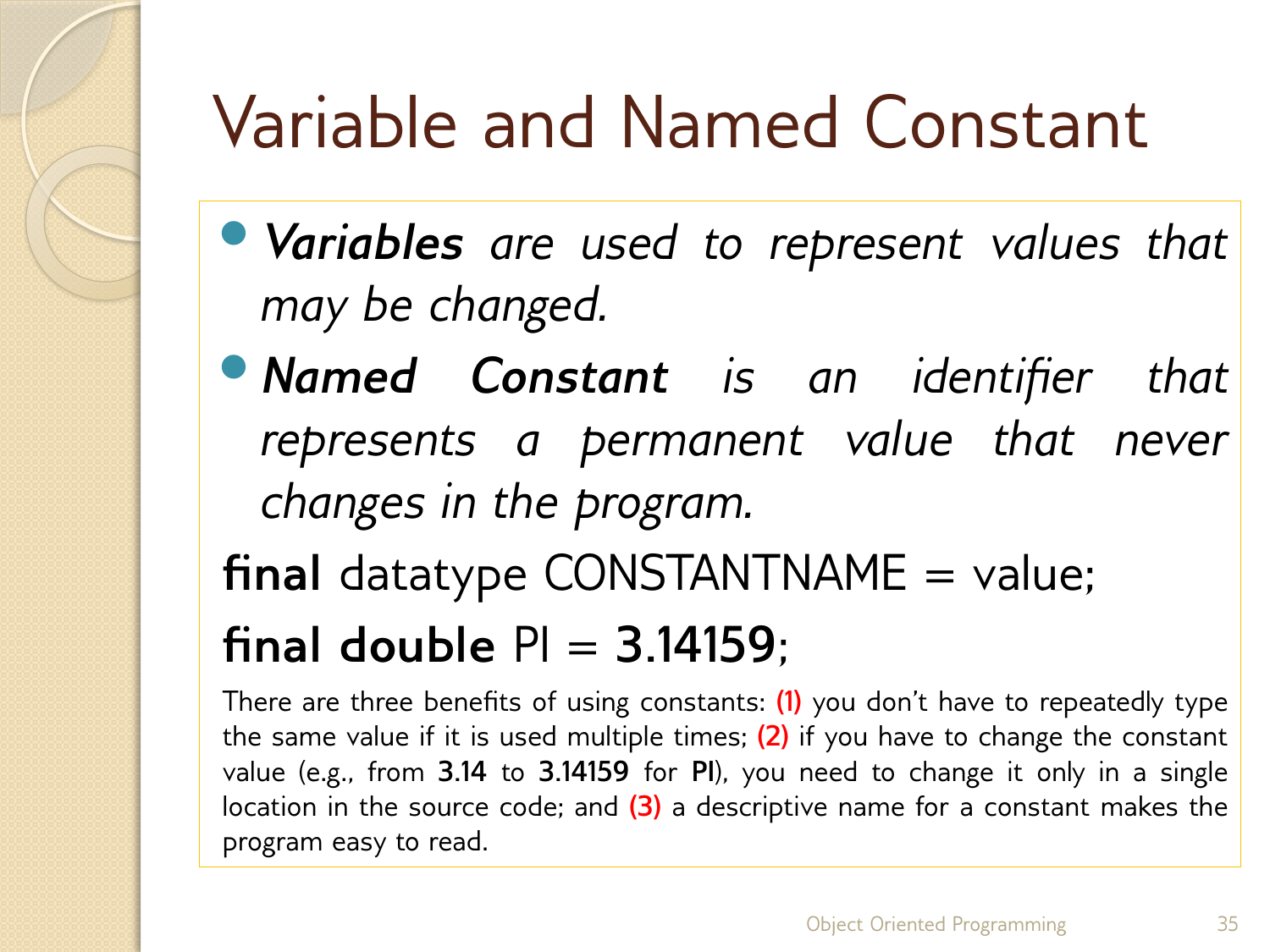

# Variable and Named Constant
Variables are used to represent values that may be changed.
Named Constant is an identifier that represents a permanent value that never changes in the program.
final datatype CONSTANTNAME = value;
final double PI = 3.14159;
There are three benefits of using constants: (1) you don’t have to repeatedly type the same value if it is used multiple times; (2) if you have to change the constant value (e.g., from 3.14 to 3.14159 for PI), you need to change it only in a single location in the source code; and (3) a descriptive name for a constant makes the program easy to read.
Object Oriented Programming
35